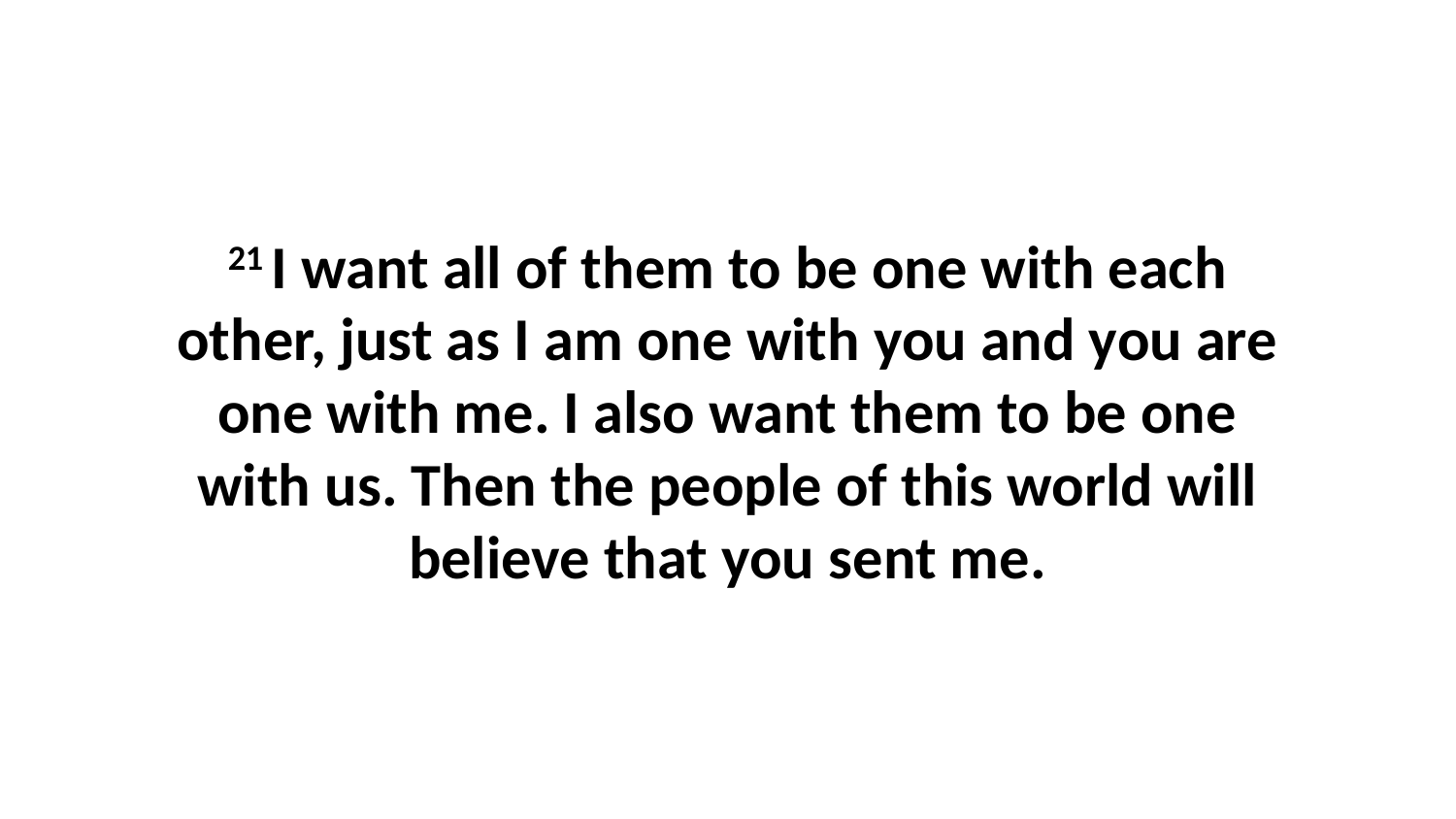

21 I want all of them to be one with each other, just as I am one with you and you are one with me. I also want them to be one with us. Then the people of this world will believe that you sent me.